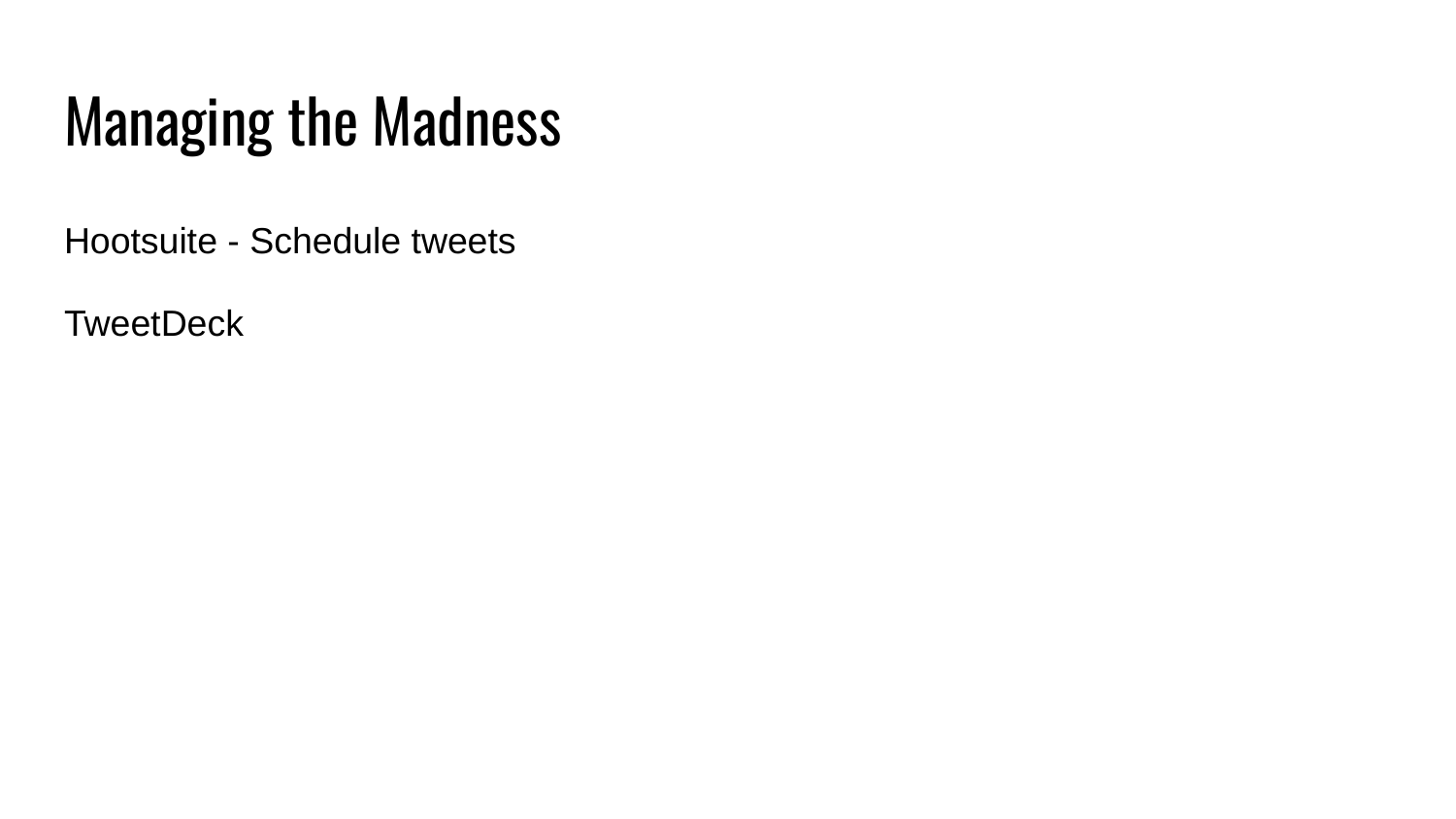

# Managing the Madness
Hootsuite - Schedule tweets
TweetDeck